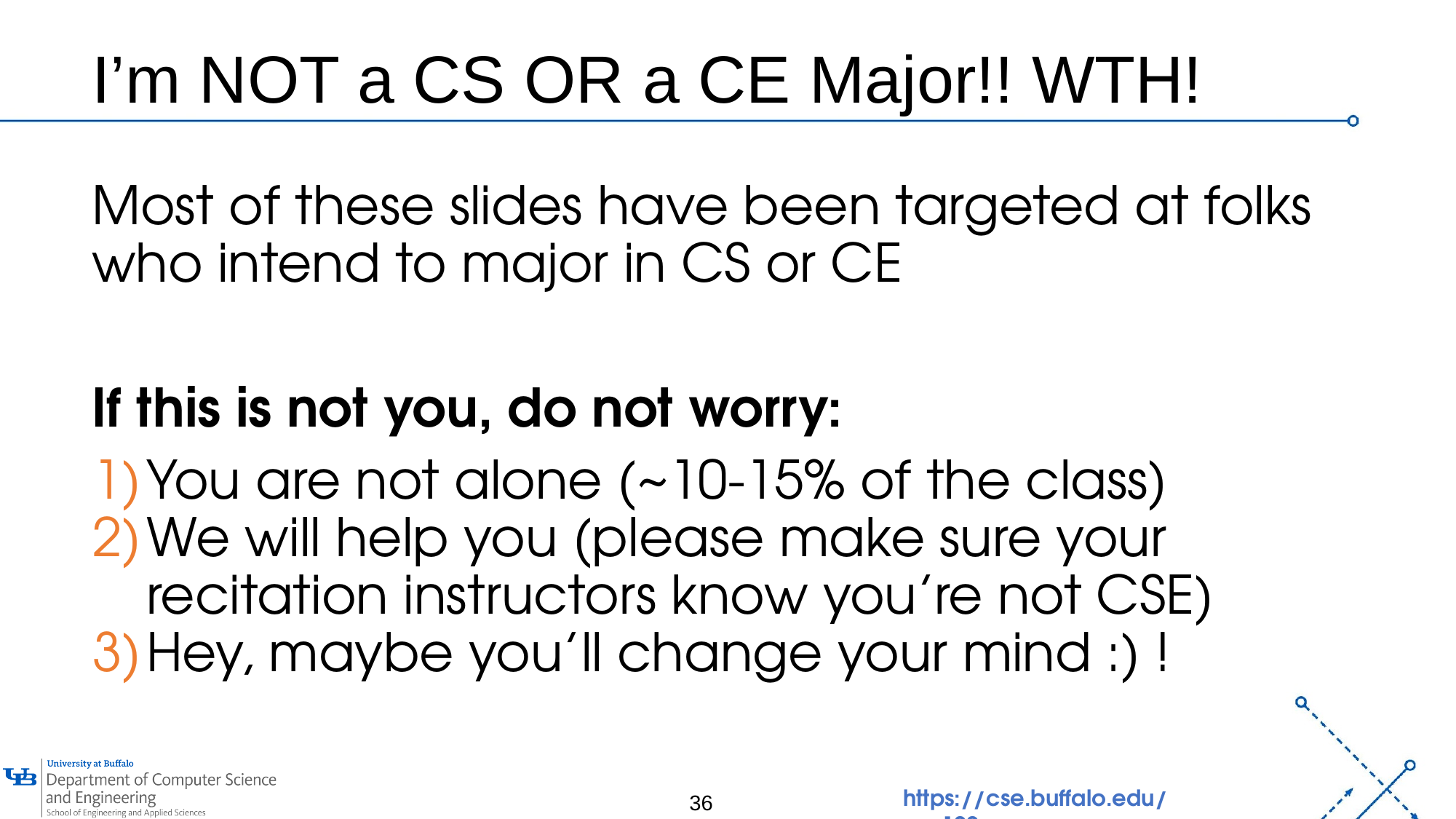

# I’m NOT a CS OR a CE Major!! WTH!
Most of these slides have been targeted at folks who intend to major in CS or CE

If this is not you, do not worry:
You are not alone (~10-15% of the class)
We will help you (please make sure your recitation instructors know you’re not CSE)
Hey, maybe you’ll change your mind :) !
36